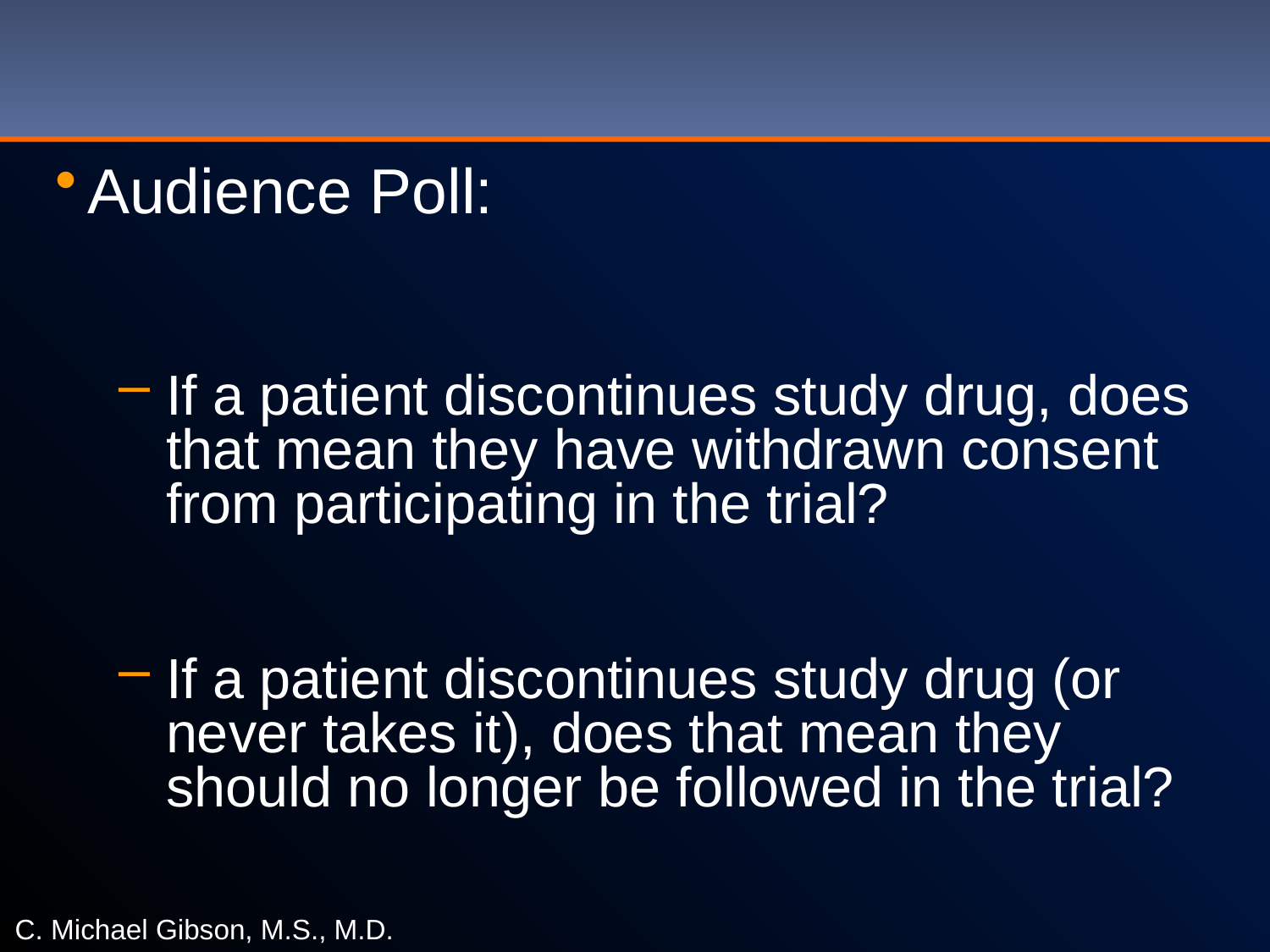

Audience Poll:

If a patient discontinues study drug, does that mean they have withdrawn consent from participating in the trial?

If a patient discontinues study drug (or never takes it), does that mean they should no longer be followed in the trial?
C. Michael Gibson, M.S., M.D.